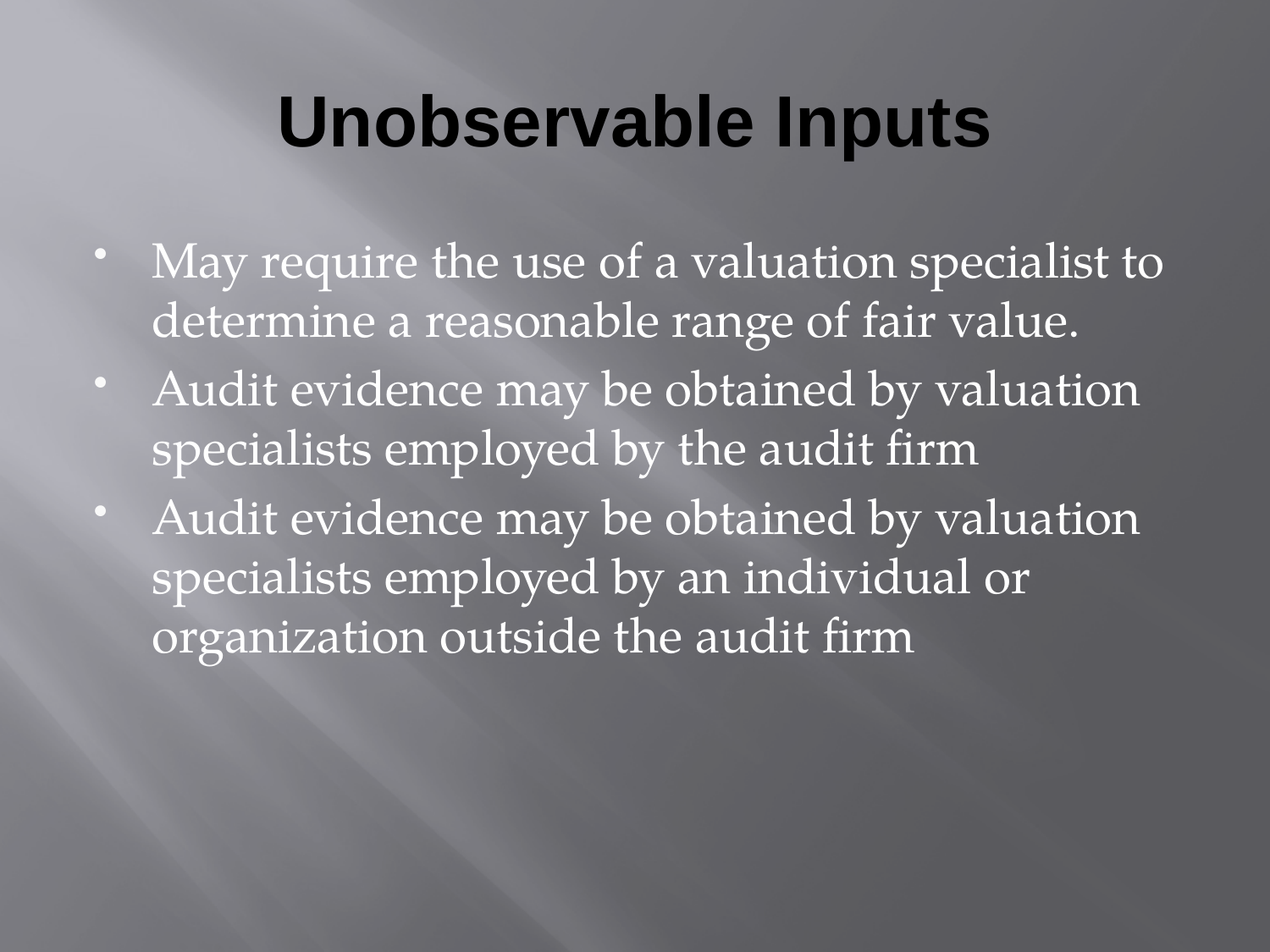

# Unobservable Inputs
May require the use of a valuation specialist to determine a reasonable range of fair value.
Audit evidence may be obtained by valuation specialists employed by the audit firm
Audit evidence may be obtained by valuation specialists employed by an individual or organization outside the audit firm